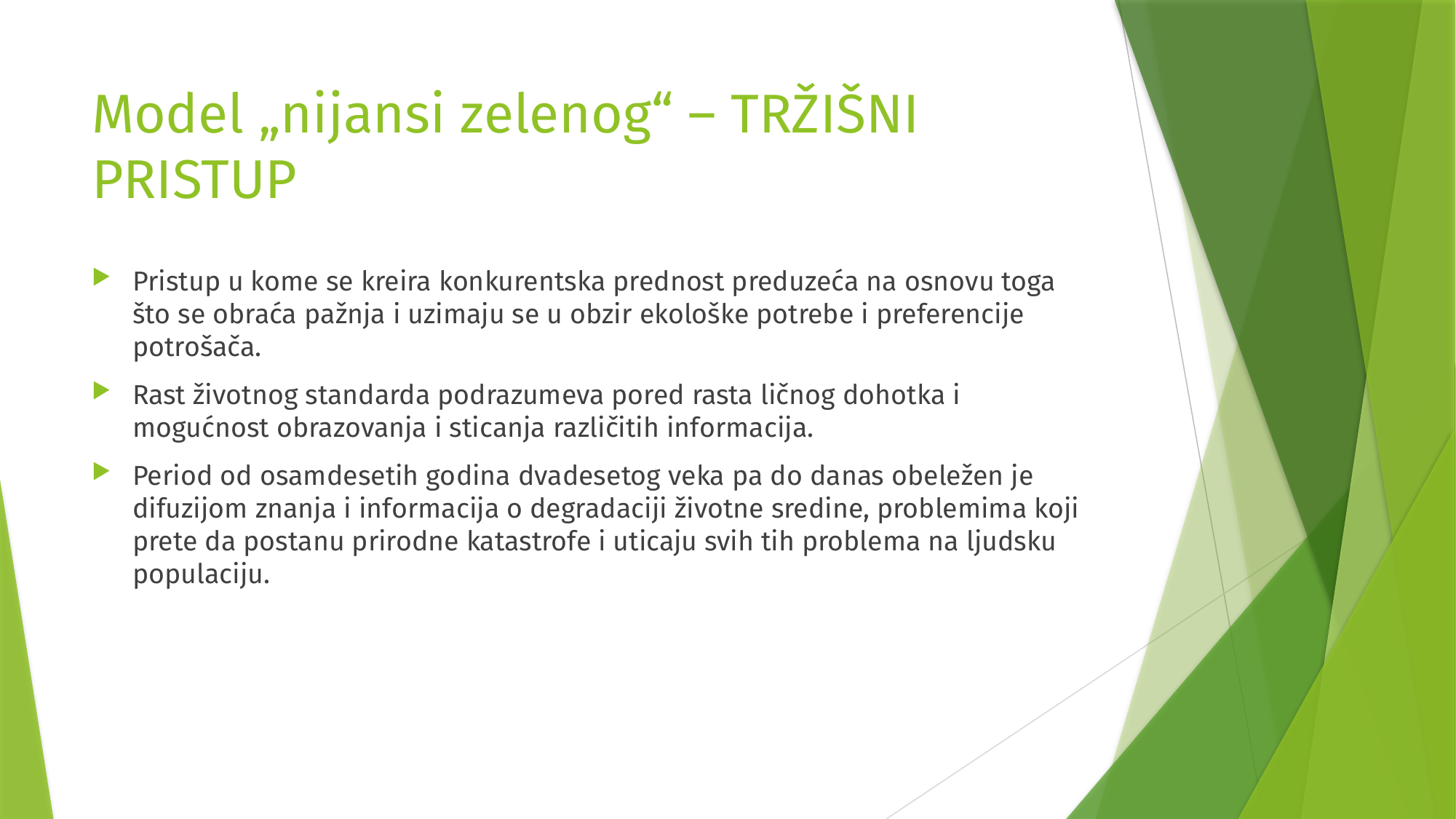

# Model „nijansi zelenog“ – TRŽIŠNI PRISTUP
Pristup u kome se kreira konkurentska prednost preduzeća na osnovu toga što se obraća pažnja i uzimaju se u obzir ekološke potrebe i preferencije potrošača.
Rast životnog standarda podrazumeva pored rasta ličnog dohotka i mogućnost obrazovanja i sticanja različitih informacija.
Period od osamdesetih godina dvadesetog veka pa do danas obeležen je difuzijom znanja i informacija o degradaciji životne sredine, problemima koji prete da postanu prirodne katastrofe i uticaju svih tih problema na ljudsku populaciju.